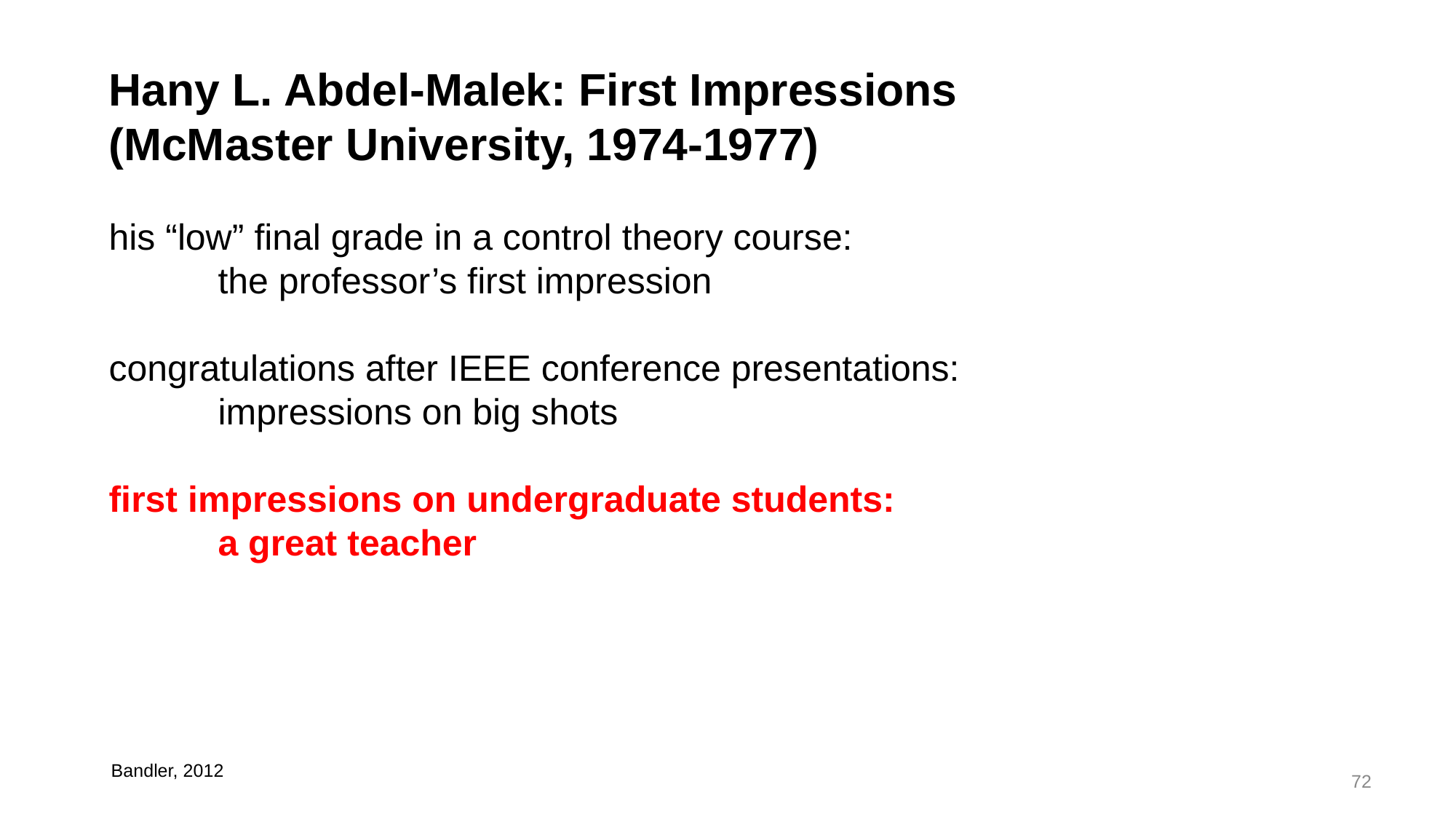

Hany L. Abdel-Malek: First Impressions
(McMaster University, 1974-1977)

his “low” final grade in a control theory course:
	the professor’s first impression

congratulations after IEEE conference presentations:
	impressions on big shots

first impressions on undergraduate students:
	a great teacher
Bandler, 2012t
72